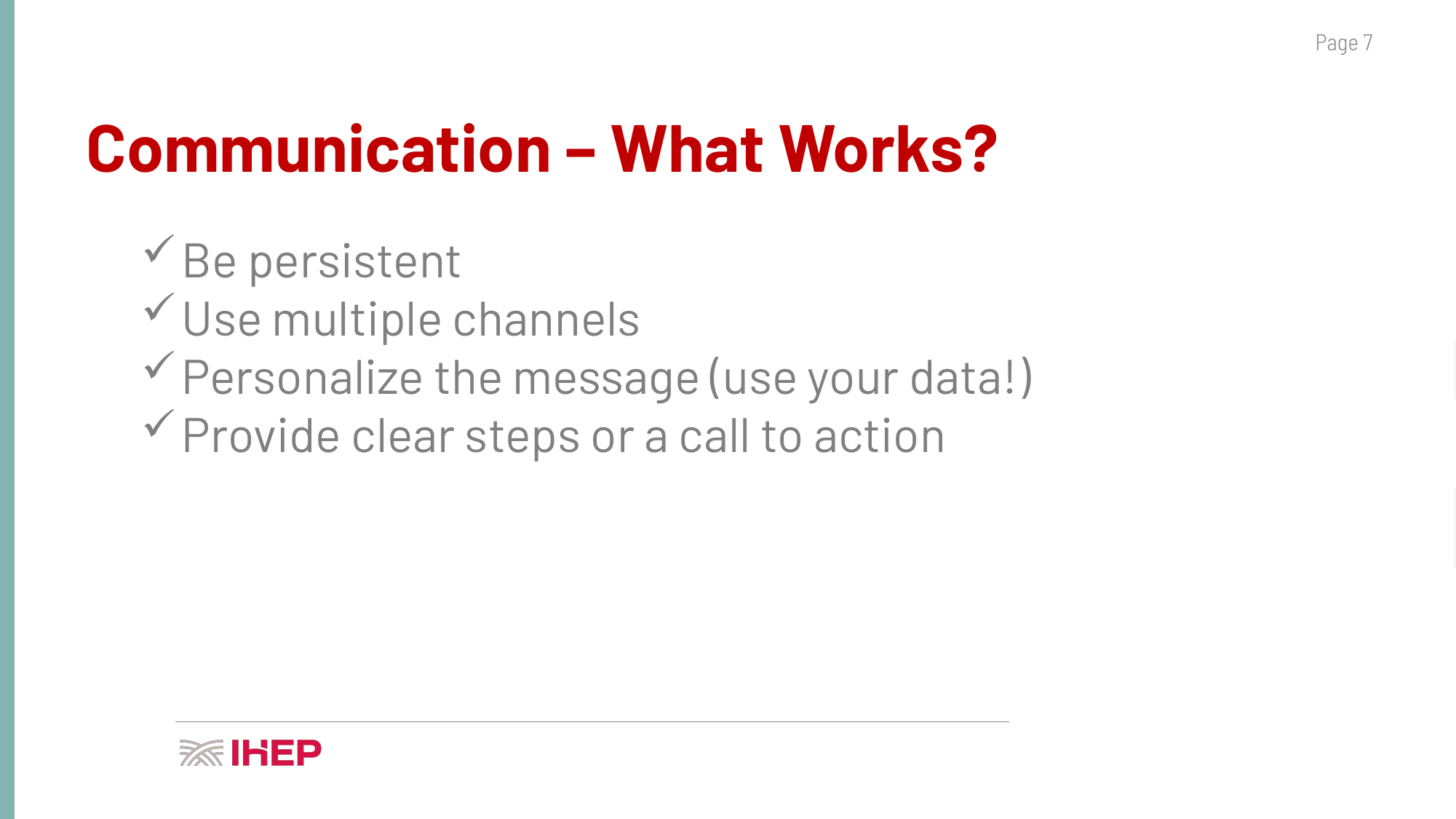

Communication – What Works?

Be persistent
Use multiple channels
Personalize the message (use your data!)
Provide clear steps or a call to action